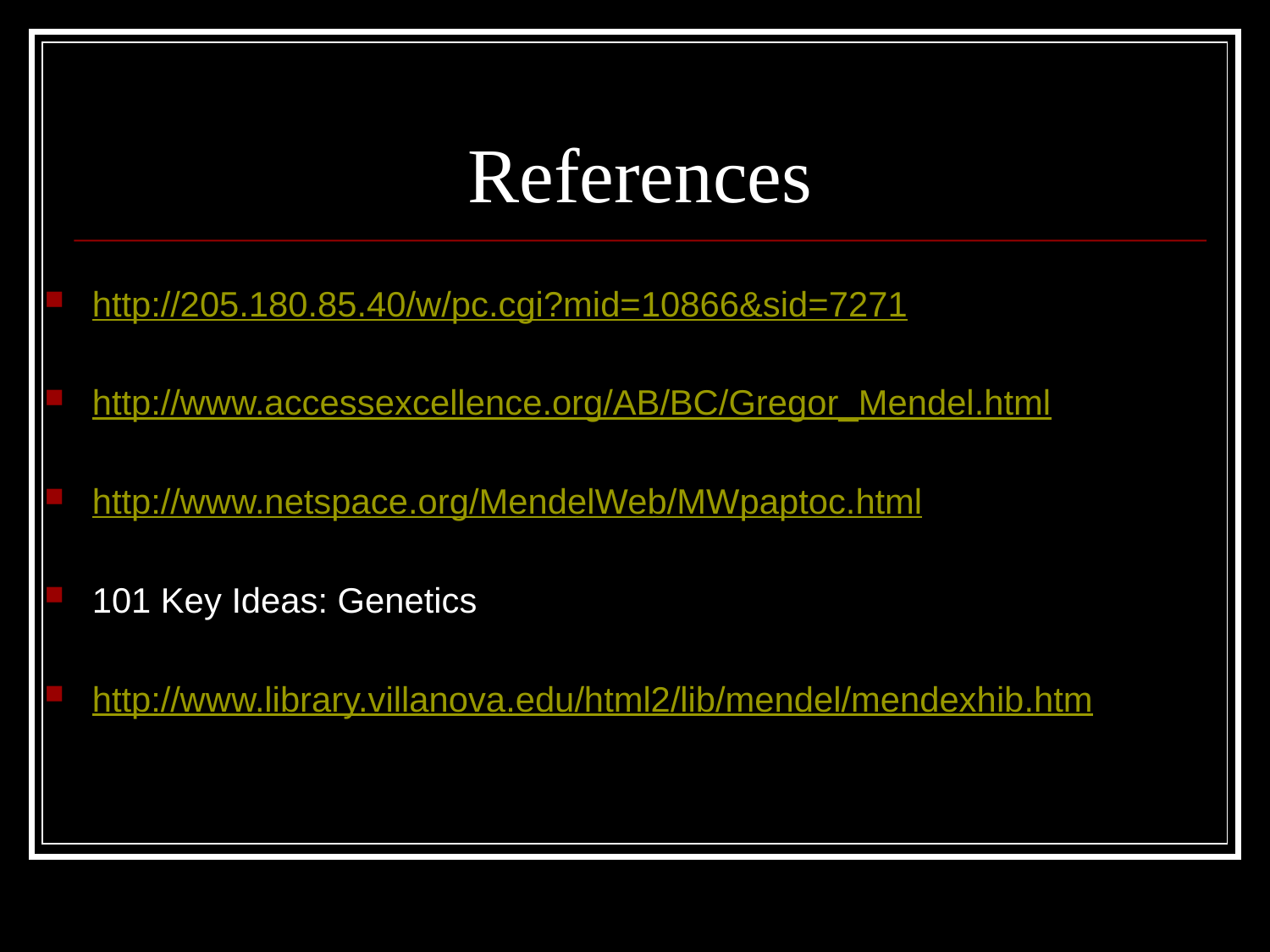

# References
http://205.180.85.40/w/pc.cgi?mid=10866&sid=7271

http://www.accessexcellence.org/AB/BC/Gregor_Mendel.html

http://www.netspace.org/MendelWeb/MWpaptoc.html

101 Key Ideas: Genetics

http://www.library.villanova.edu/html2/lib/mendel/mendexhib.htm